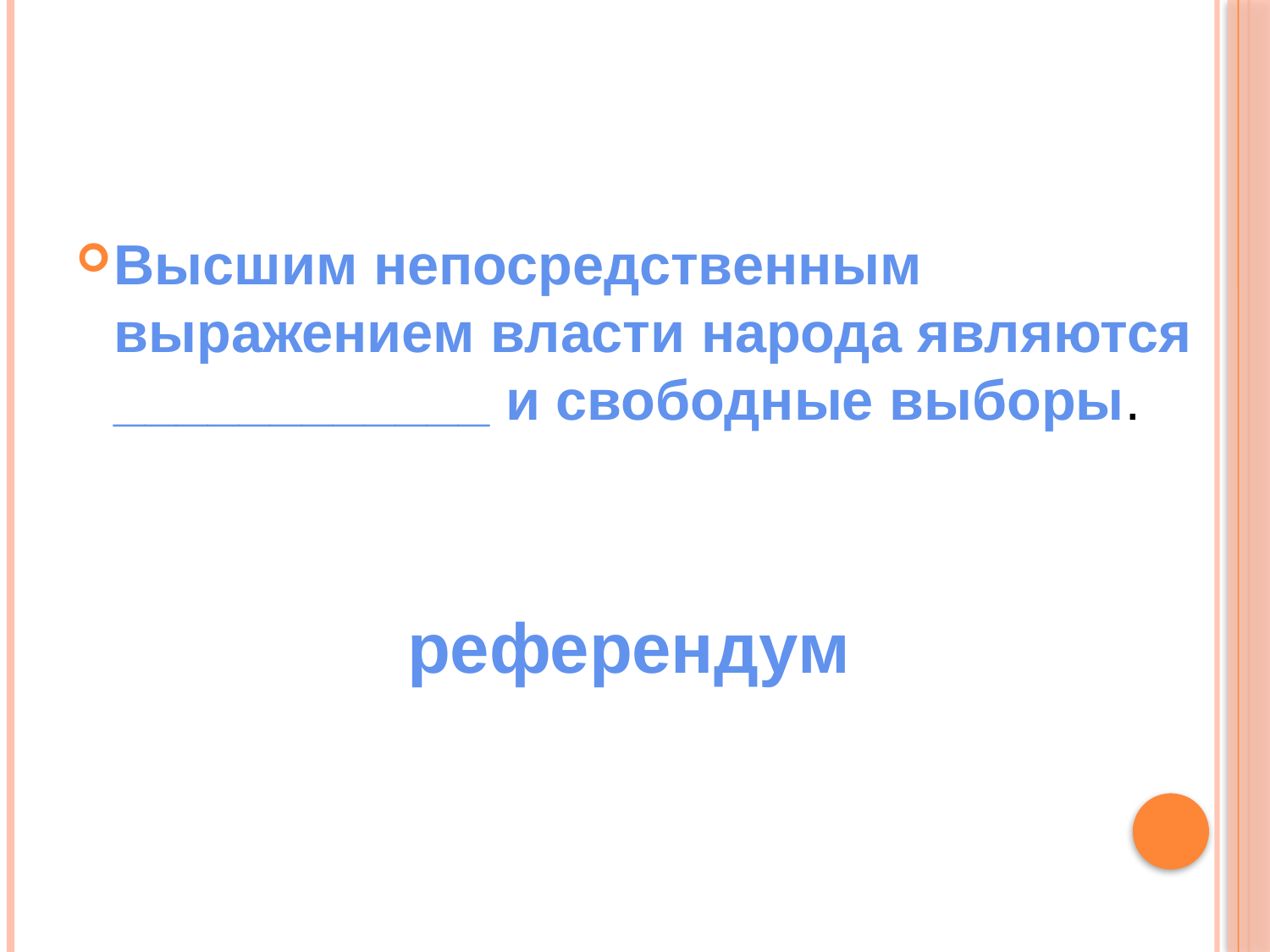

#
Высшим непосредственным выражением власти народа являются ____________ и свободные выборы.
референдум